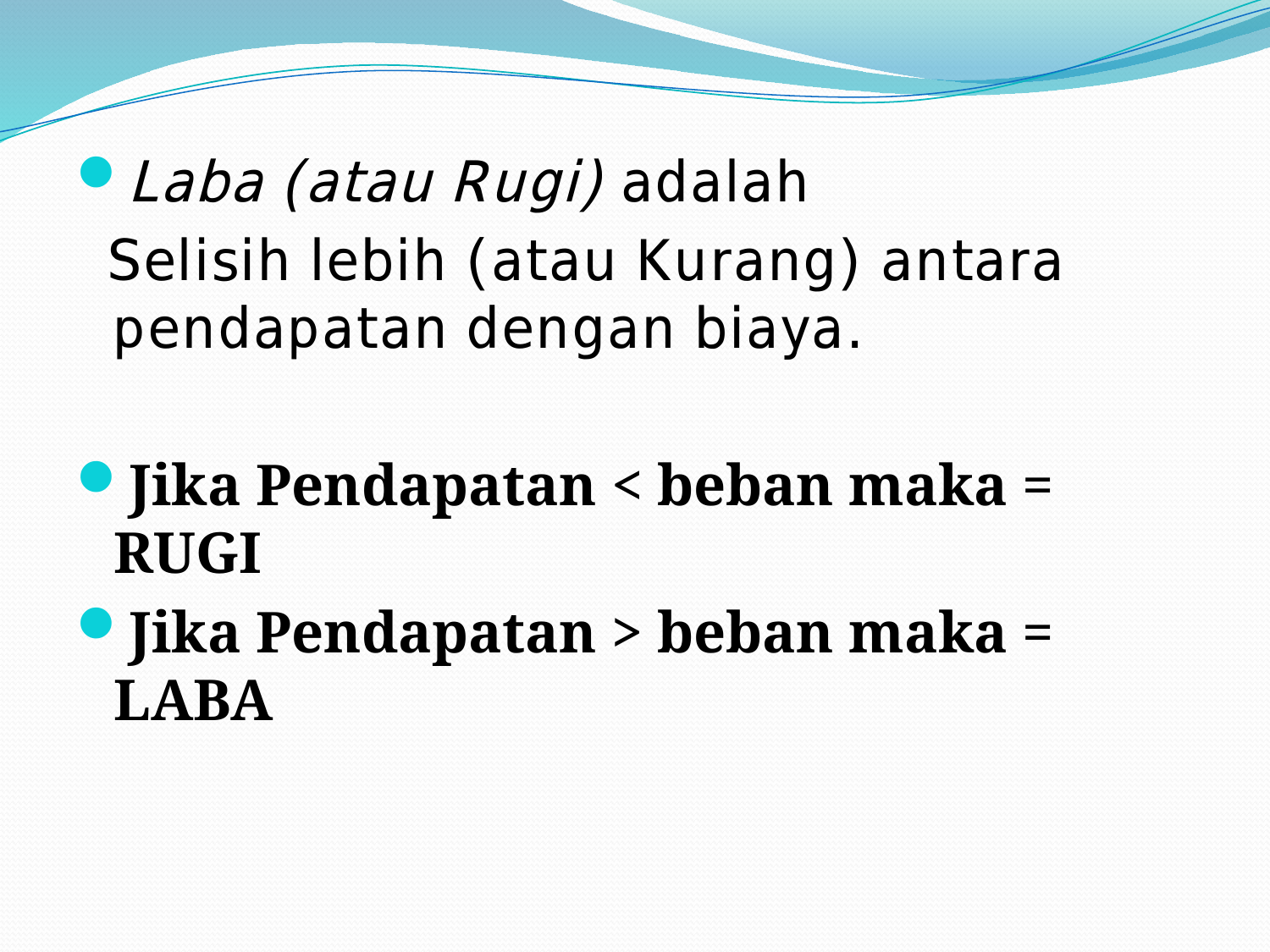

Laba (atau Rugi) adalah
  Selisih lebih (atau Kurang) antara pendapatan dengan biaya.

Jika Pendapatan < beban maka = RUGI
Jika Pendapatan > beban maka = LABA